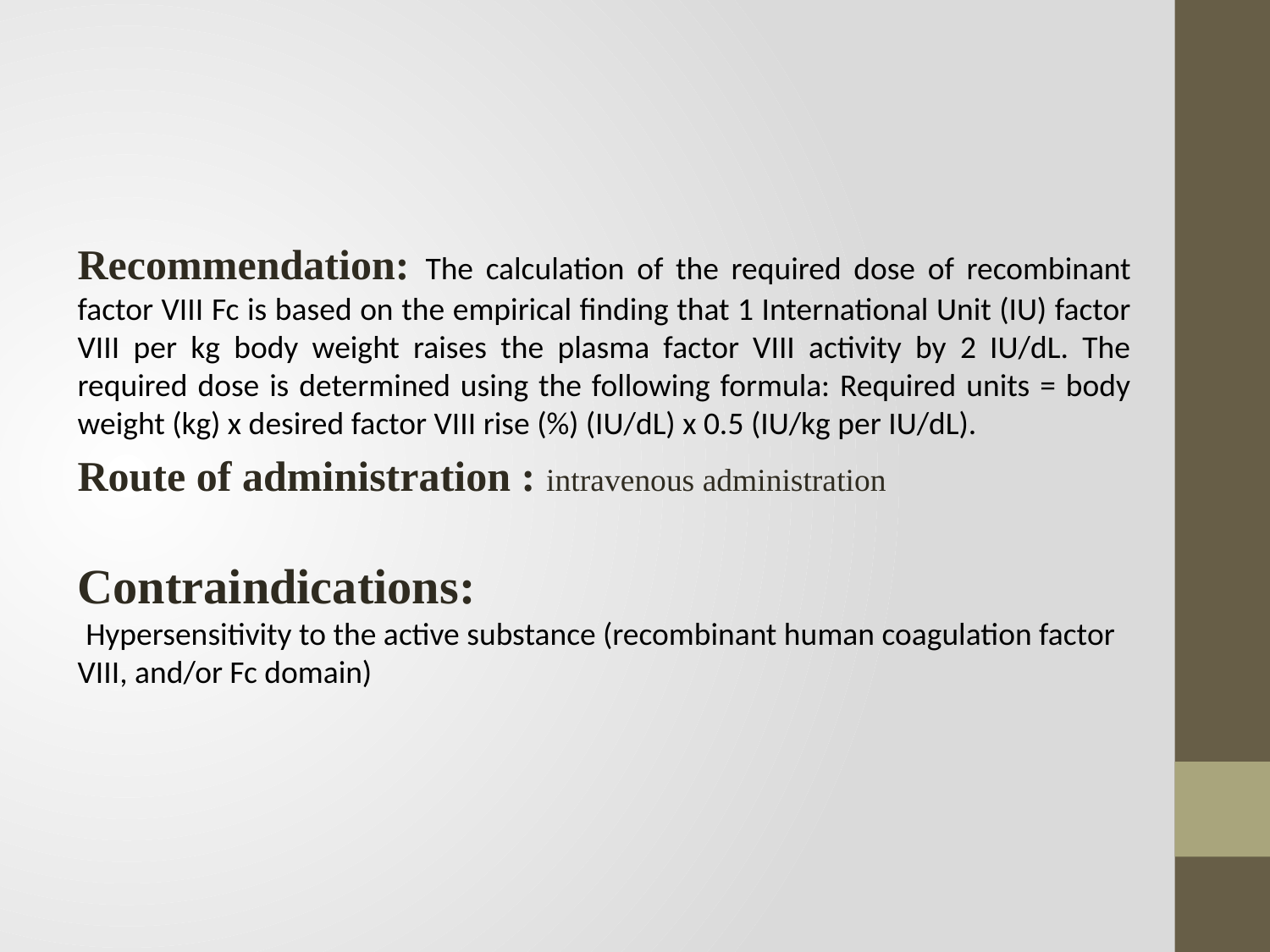

Recommendation: The calculation of the required dose of recombinant factor VIII Fc is based on the empirical finding that 1 International Unit (IU) factor VIII per kg body weight raises the plasma factor VIII activity by 2 IU/dL. The required dose is determined using the following formula: Required units = body weight (kg) x desired factor VIII rise (%) (IU/dL) x 0.5 (IU/kg per IU/dL).
Route of administration : intravenous administration

Contraindications:
 Hypersensitivity to the active substance (recombinant human coagulation factor VIII, and/or Fc domain)